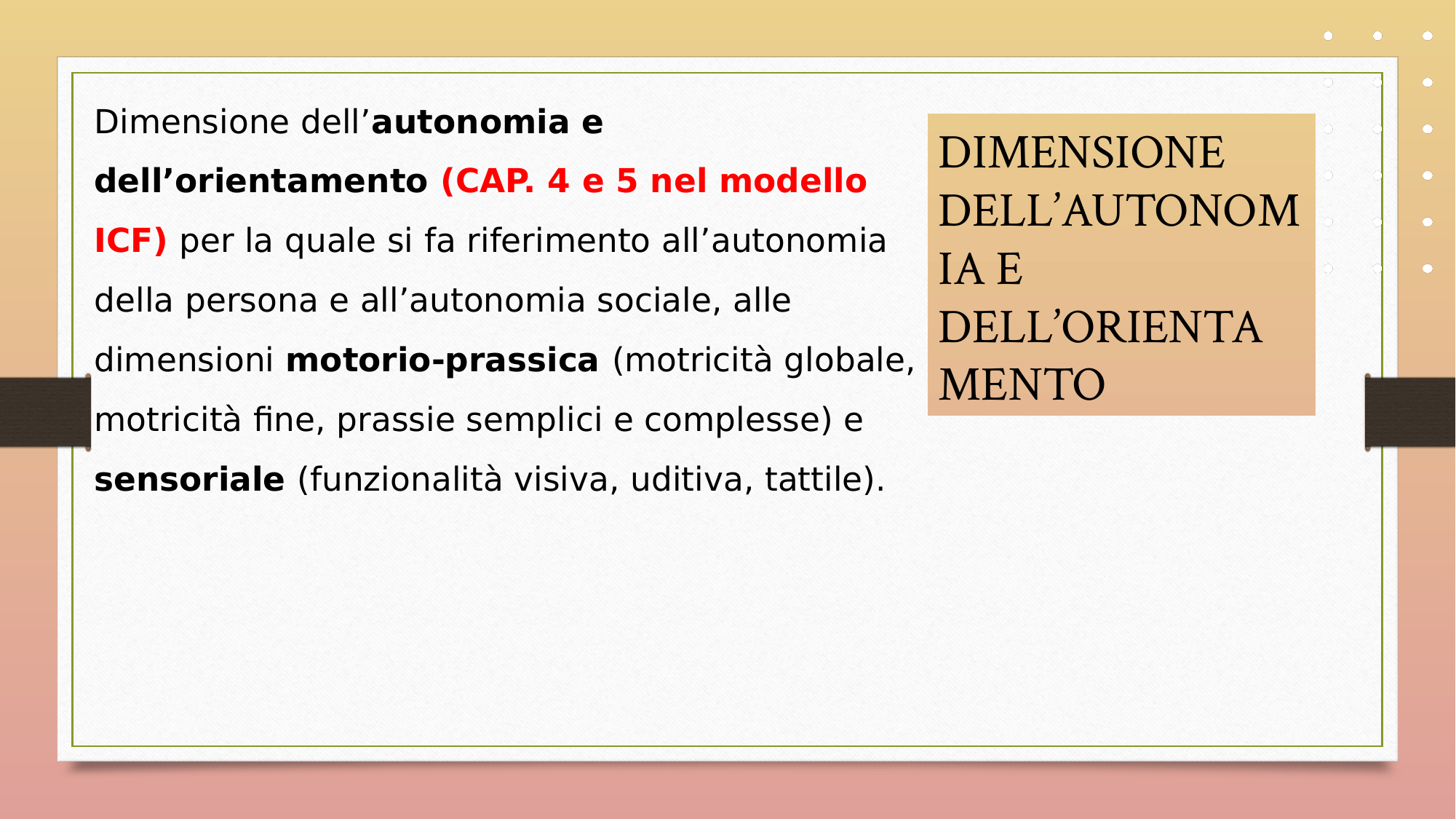

Dimensione dell’autonomia e dell’orientamento (CAP. 4 e 5 nel modello ICF) per la quale si fa riferimento all’autonomia della persona e all’autonomia sociale, alle dimensioni motorio-prassica (motricità globale, motricità fine, prassie semplici e complesse) e sensoriale (funzionalità visiva, uditiva, tattile).

DIMENSIONE DELL’AUTONOMIA E DELL’ORIENTAMENTO